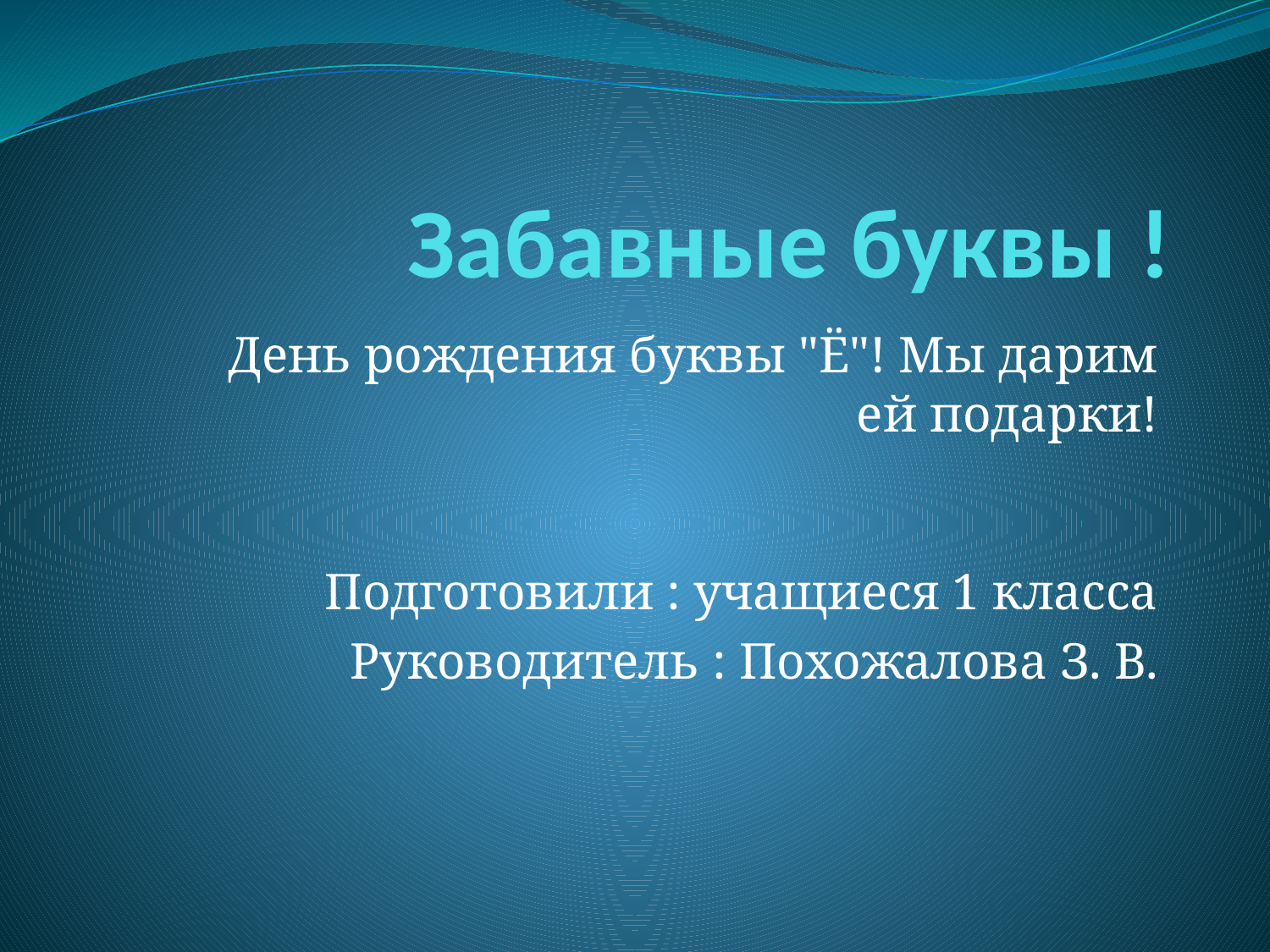

# Забавные буквы !
День рождения буквы "Ё"! Мы дарим ей подарки!
Подготовили : учащиеся 1 класса
Руководитель : Похожалова З. В.